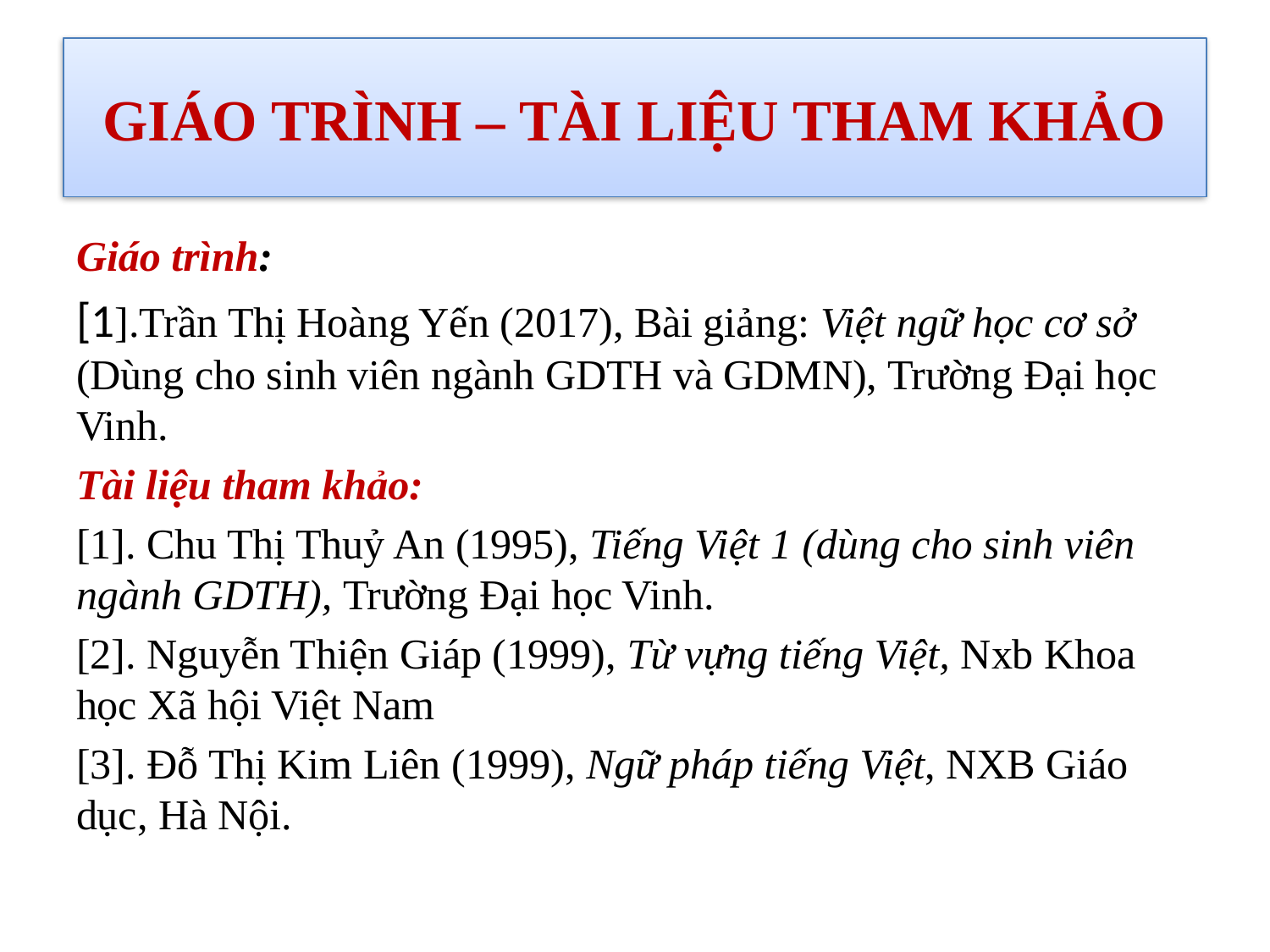

# GIÁO TRÌNH – TÀI LIỆU THAM KHẢO
Giáo trình:
[1].Trần Thị Hoàng Yến (2017), Bài giảng: Việt ngữ học cơ sở (Dùng cho sinh viên ngành GDTH và GDMN), Trường Đại học Vinh.
Tài liệu tham khảo:
[1]. Chu Thị Thuỷ An (1995), Tiếng Việt 1 (dùng cho sinh viên ngành GDTH), Trường Đại học Vinh.
[2]. Nguyễn Thiện Giáp (1999), Từ vựng tiếng Việt, Nxb Khoa học Xã hội Việt Nam
[3]. Đỗ Thị Kim Liên (1999), Ngữ pháp tiếng Việt, NXB Giáo dục, Hà Nội.